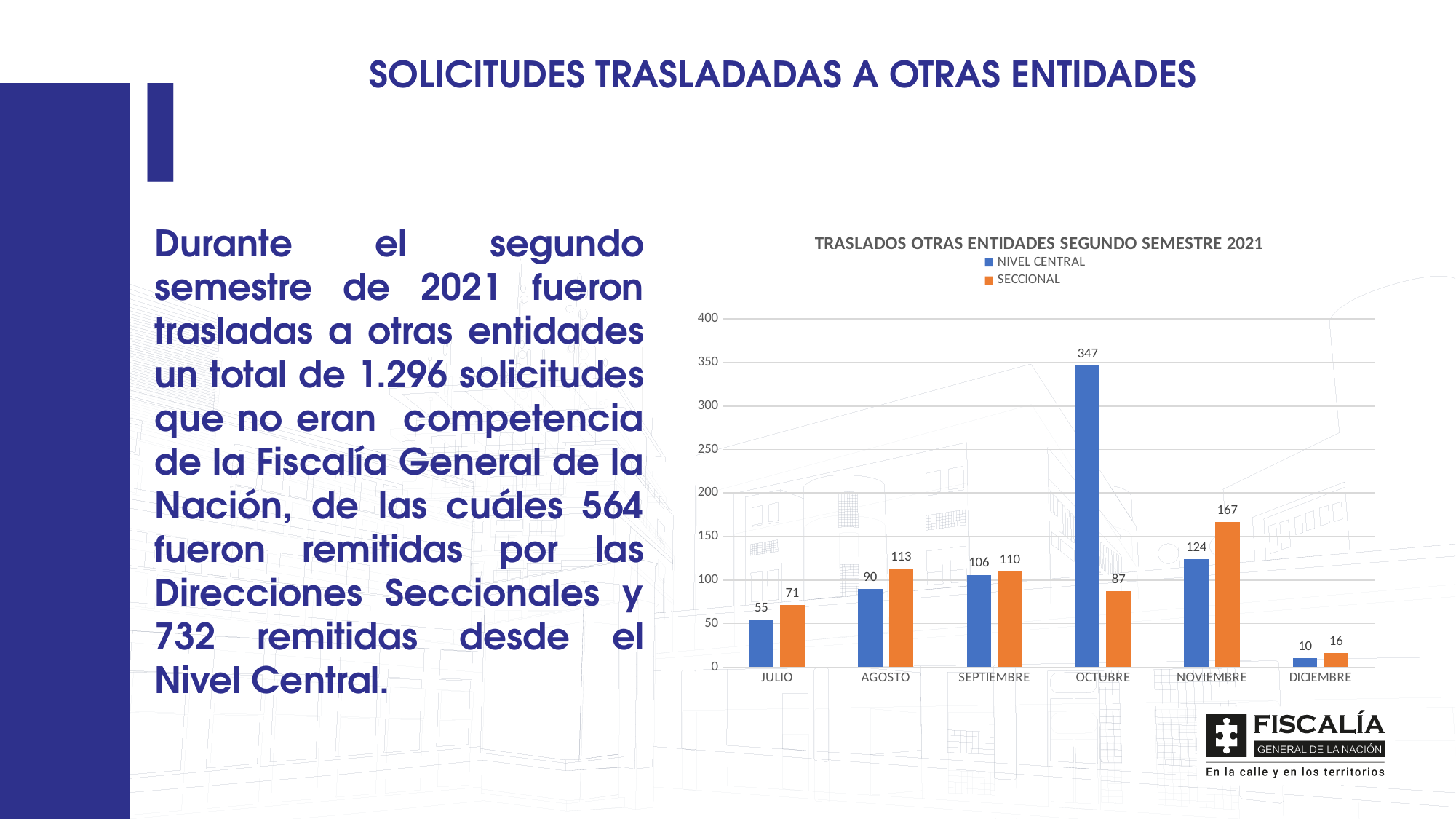

SOLICITUDES TRASLADADAS A OTRAS ENTIDADES

### Chart: TRASLADOS OTRAS ENTIDADES SEGUNDO SEMESTRE 2021

| Category | NIVEL CENTRAL | SECCIONAL |
|---|---|---|
| JULIO | 55.0 | 71.0 |
| AGOSTO | 90.0 | 113.0 |
| SEPTIEMBRE | 106.0 | 110.0 |
| OCTUBRE | 347.0 | 87.0 |
| NOVIEMBRE | 124.0 | 167.0 |
| DICIEMBRE | 10.0 | 16.0 |
Durante el segundo semestre de 2021 fueron trasladas a otras entidades un total de 1.296 solicitudes que no eran  competencia de la Fiscalía General de la Nación, de las cuáles 564 fueron remitidas por las Direcciones Seccionales y 732 remitidas desde el Nivel Central.